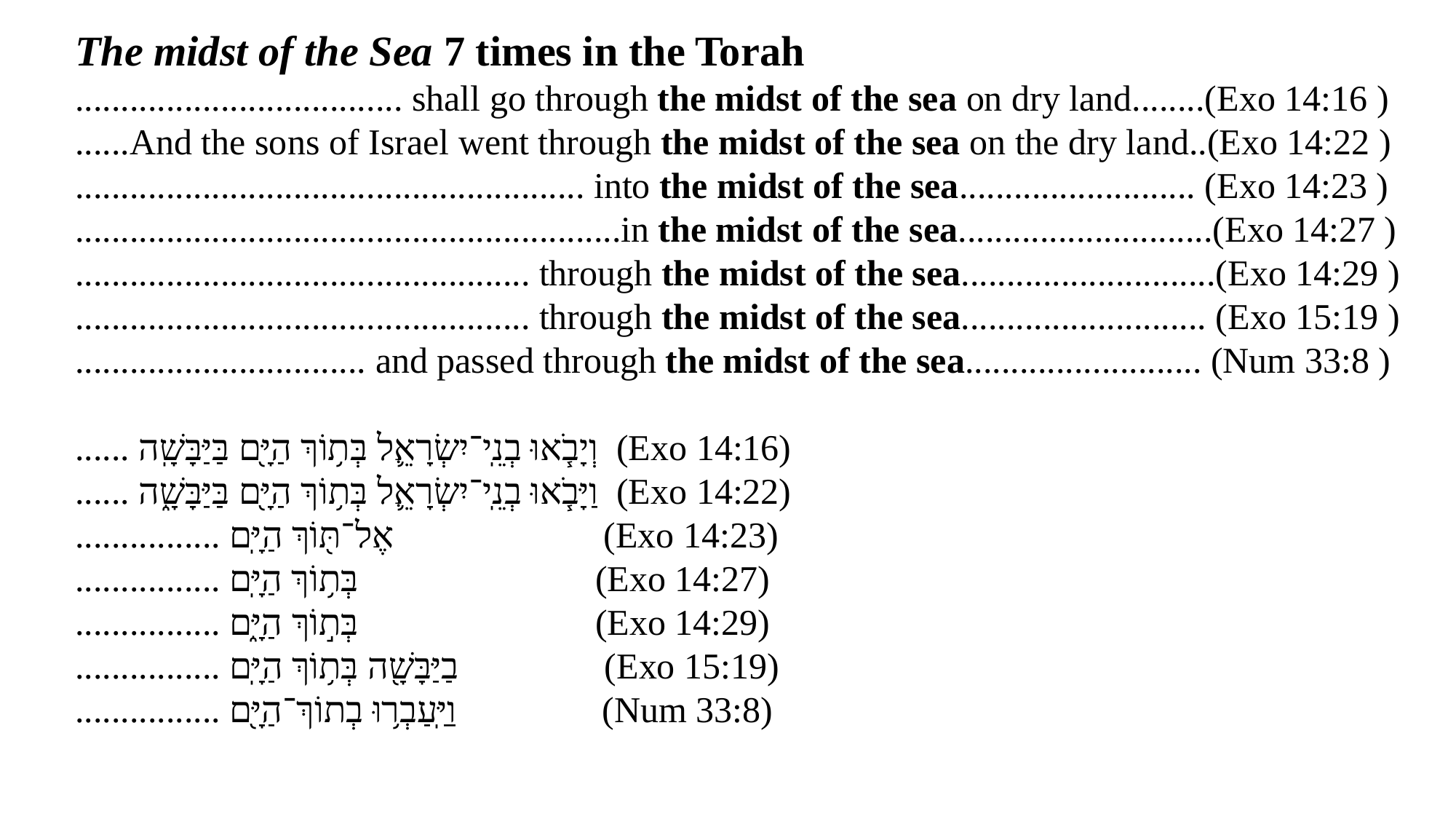

The midst of the Sea 7 times in the Torah
.................................... shall go through the midst of the sea on dry land........(Exo 14:16 )
......And the sons of Israel went through the midst of the sea on the dry land..(Exo 14:22 )
........................................................ into the midst of the sea.......................... (Exo 14:23 )
............................................................in the midst of the sea............................(Exo 14:27 )
.................................................. through the midst of the sea............................(Exo 14:29 )
.................................................. through the midst of the sea........................... (Exo 15:19 )
................................ and passed through the midst of the sea.......................... (Num 33:8 )

...... וְיָבֹ֧אוּ בְנֵֽי־יִשְׂרָאֵ֛ל בְּת֥וֹךְ הַיָּ֖ם בַּיַּבָּשָֽׁה  (Exo 14:16)
...... וַיָּבֹ֧אוּ בְנֵֽי־יִשְׂרָאֵ֛ל בְּת֥וֹךְ הַיָּ֖ם בַּיַּבָּשָׁ֑ה  (Exo 14:22)
................ אֶל־תּ֖וֹךְ הַיָּֽם                       (Exo 14:23)
................ בְּת֥וֹךְ הַיָּֽם                          (Exo 14:27)
................ בְּת֣וֹךְ הַיָּ֑ם                          (Exo 14:29)
................ בַיַּבָּשָׁ֖ה בְּת֥וֹךְ הַיָּֽם                (Exo 15:19)
................ וַיַּֽעַבְר֥וּ בְתוֹךְ־הַיָּ֖ם                (Num 33:8)